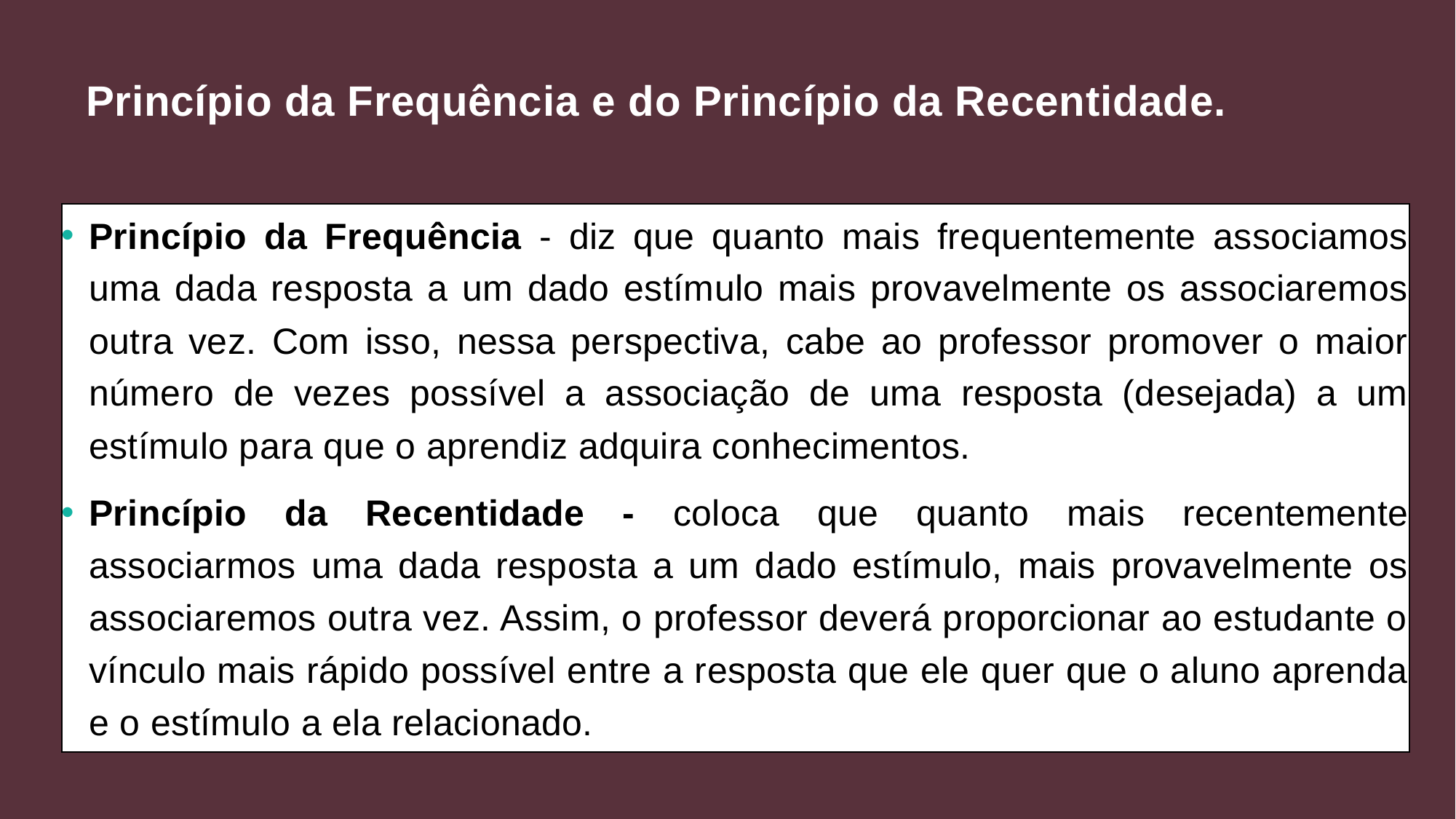

# Princípio da Frequência e do Princípio da Recentidade.
Princípio da Frequência - diz que quanto mais frequentemente associamos uma dada resposta a um dado estímulo mais provavelmente os associaremos outra vez. Com isso, nessa perspectiva, cabe ao professor promover o maior número de vezes possível a associação de uma resposta (desejada) a um estímulo para que o aprendiz adquira conhecimentos.
Princípio da Recentidade - coloca que quanto mais recentemente associarmos uma dada resposta a um dado estímulo, mais provavelmente os associaremos outra vez. Assim, o professor deverá proporcionar ao estudante o vínculo mais rápido possível entre a resposta que ele quer que o aluno aprenda e o estímulo a ela relacionado.